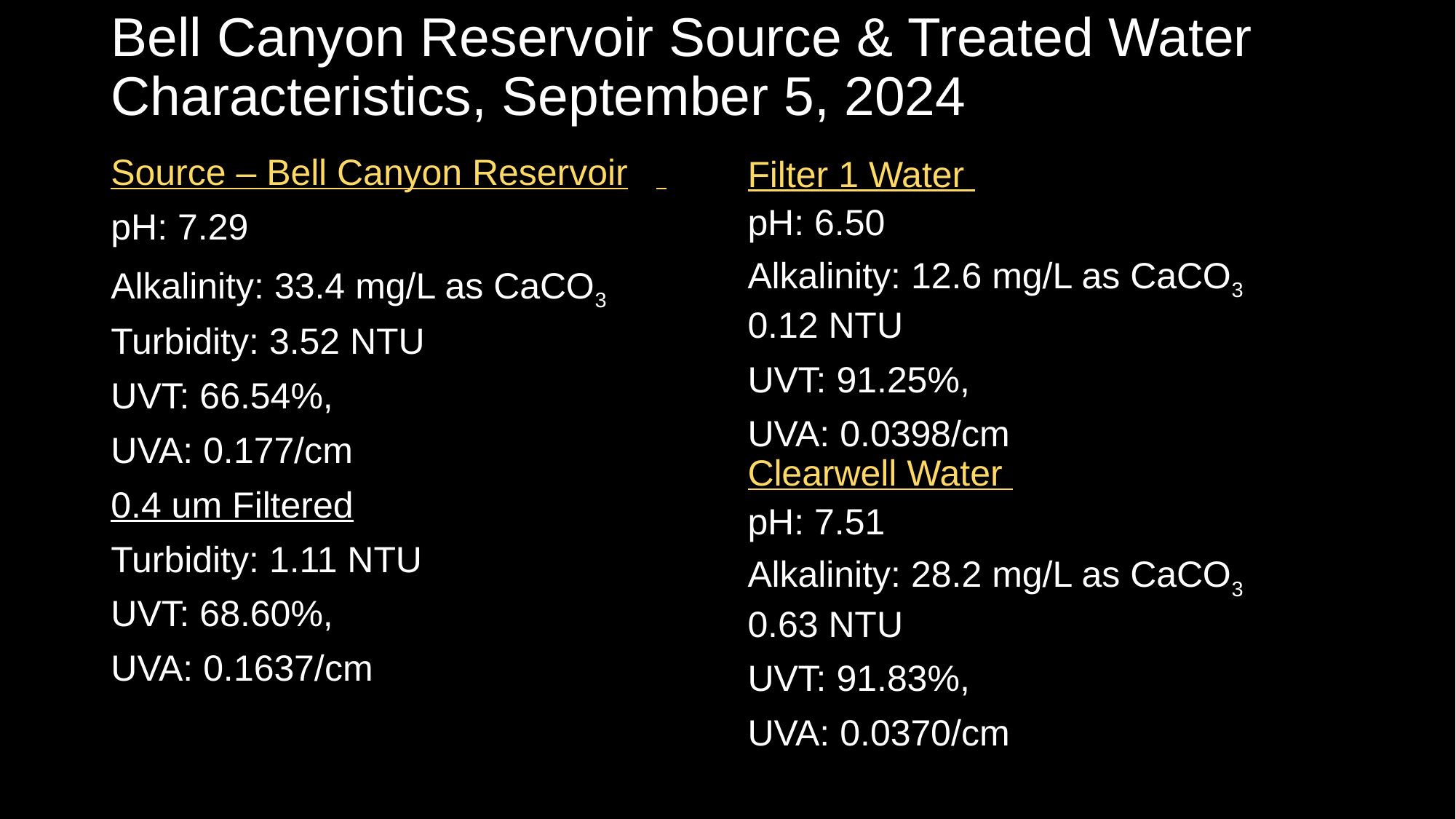

# Bell Canyon Reservoir Source & Treated Water Characteristics, September 5, 2024
Source – Bell Canyon Reservoir
pH: 7.29
Alkalinity: 33.4 mg/L as CaCO3
Turbidity: 3.52 NTU
UVT: 66.54%,
UVA: 0.177/cm
0.4 um Filtered
Turbidity: 1.11 NTU
UVT: 68.60%,
UVA: 0.1637/cm
Filter 1 Water
pH: 6.50
Alkalinity: 12.6 mg/L as CaCO3
0.12 NTU
UVT: 91.25%,
UVA: 0.0398/cm
Clearwell Water
pH: 7.51
Alkalinity: 28.2 mg/L as CaCO3
0.63 NTU
UVT: 91.83%,
UVA: 0.0370/cm